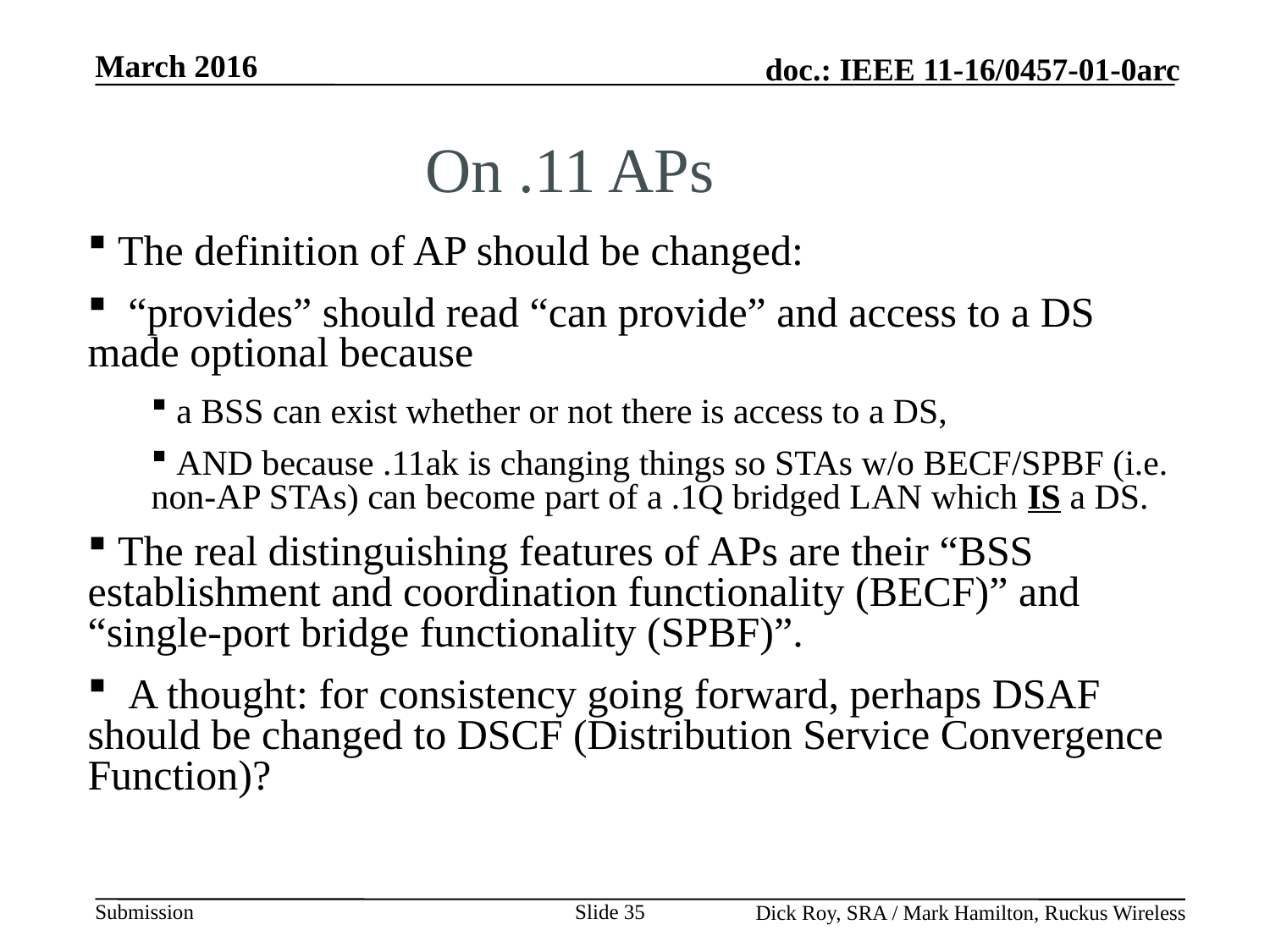

On .11 APs
 The definition of AP should be changed:
  “provides” should read “can provide” and access to a DS made optional because
 a BSS can exist whether or not there is access to a DS,
 AND because .11ak is changing things so STAs w/o BECF/SPBF (i.e. non-AP STAs) can become part of a .1Q bridged LAN which IS a DS.
 The real distinguishing features of APs are their “BSS establishment and coordination functionality (BECF)” and “single-port bridge functionality (SPBF)”.
  A thought: for consistency going forward, perhaps DSAF should be changed to DSCF (Distribution Service Convergence Function)?

Slide 35
Dick Roy, SRA / Mark Hamilton, Ruckus Wireless